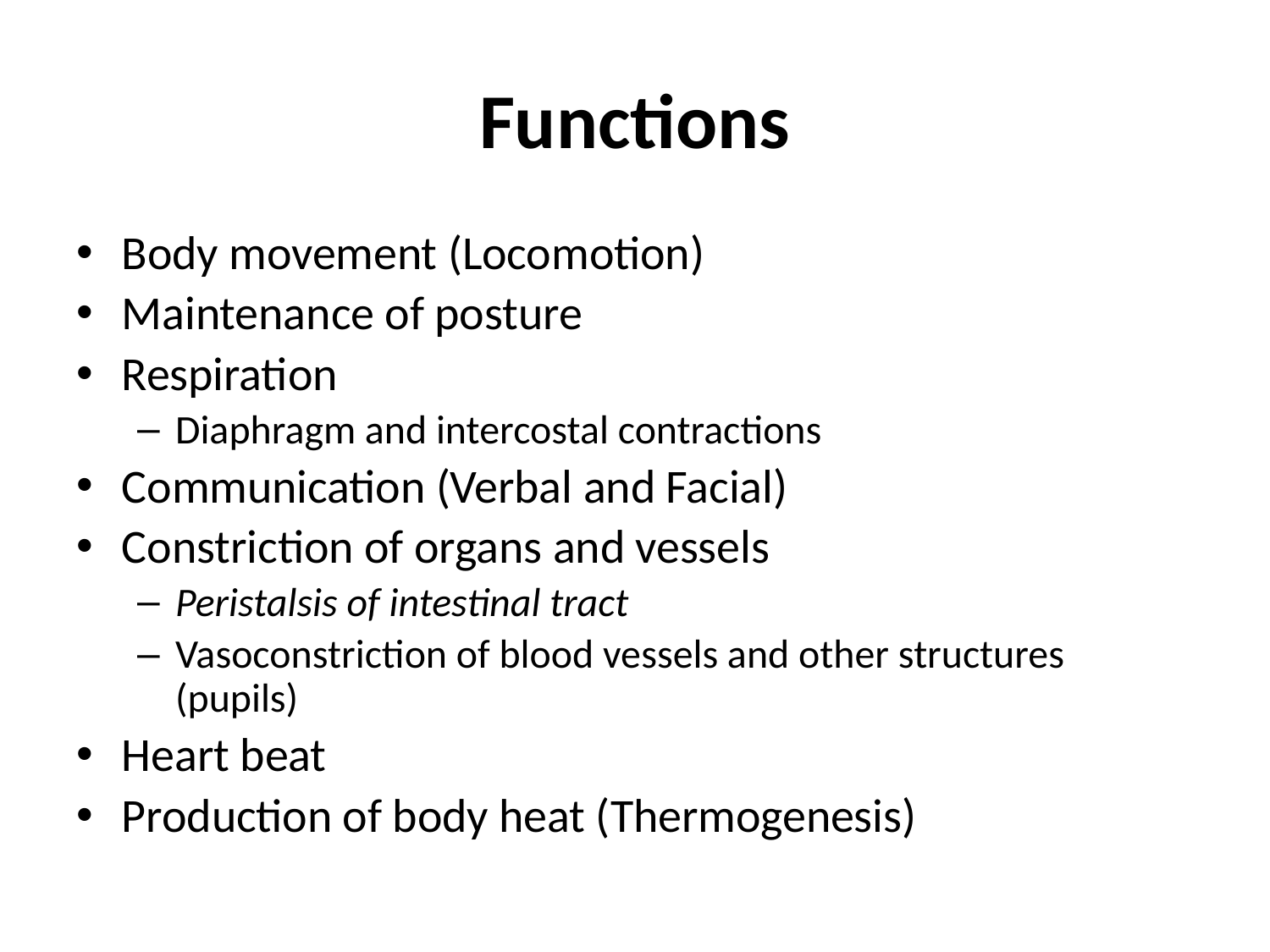

# Functions
Body movement (Locomotion)
Maintenance of posture
Respiration
Diaphragm and intercostal contractions
Communication (Verbal and Facial)
Constriction of organs and vessels
Peristalsis of intestinal tract
Vasoconstriction of blood vessels and other structures (pupils)
Heart beat
Production of body heat (Thermogenesis)